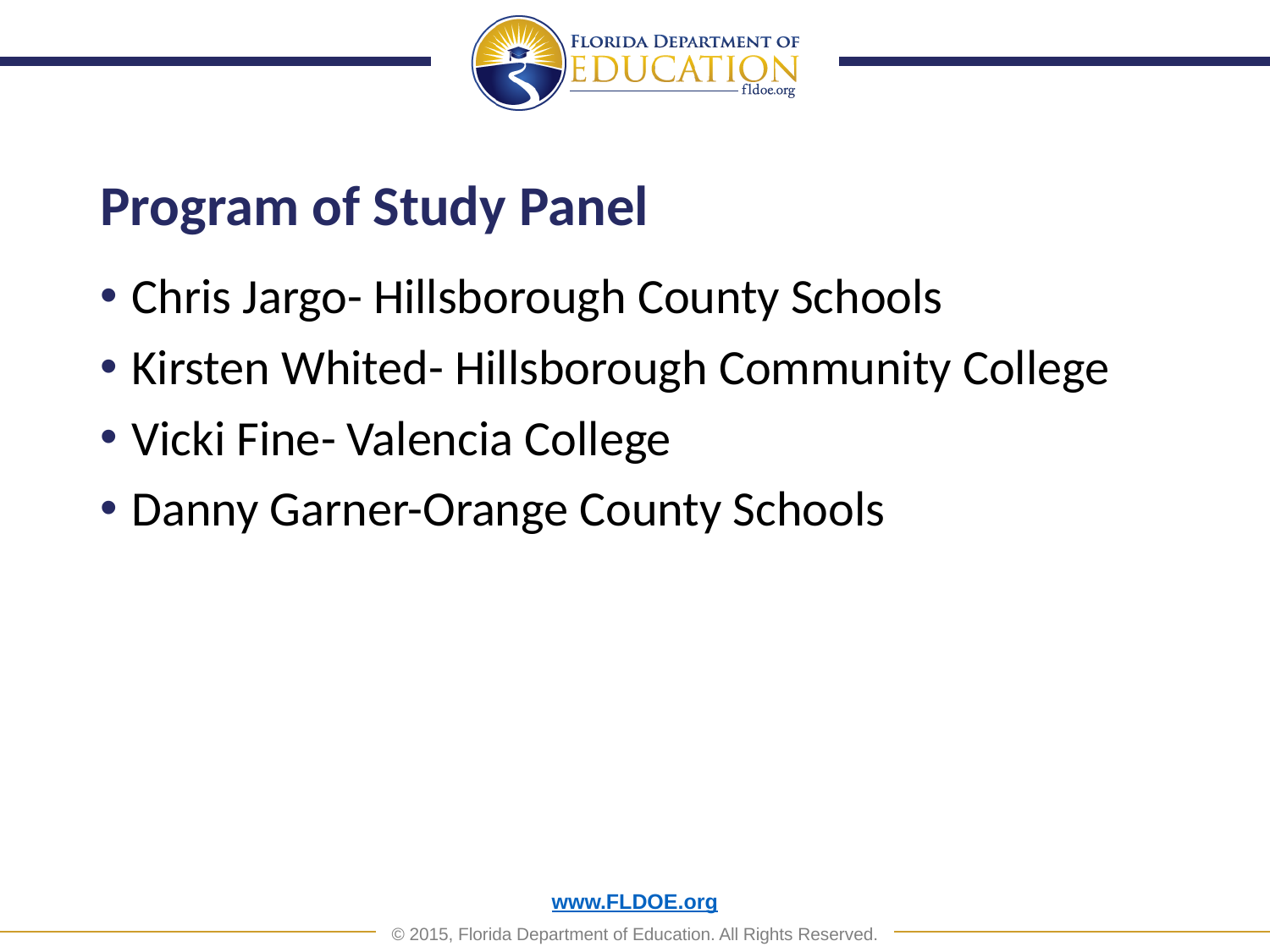

# Program of Study Panel
Chris Jargo- Hillsborough County Schools
Kirsten Whited- Hillsborough Community College
Vicki Fine- Valencia College
Danny Garner-Orange County Schools